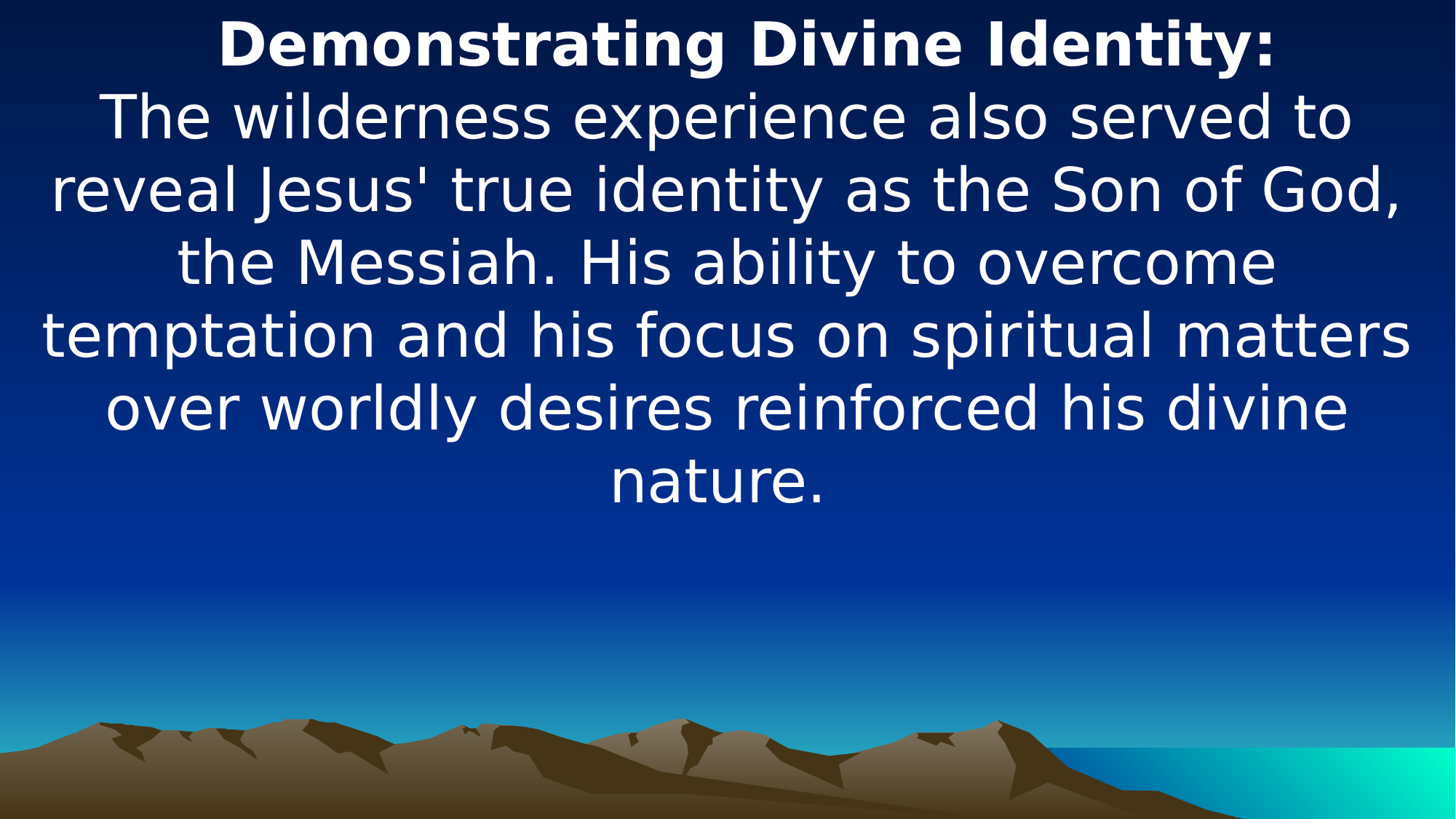

Demonstrating Divine Identity:
The wilderness experience also served to reveal Jesus' true identity as the Son of God, the Messiah. His ability to overcome temptation and his focus on spiritual matters over worldly desires reinforced his divine nature.